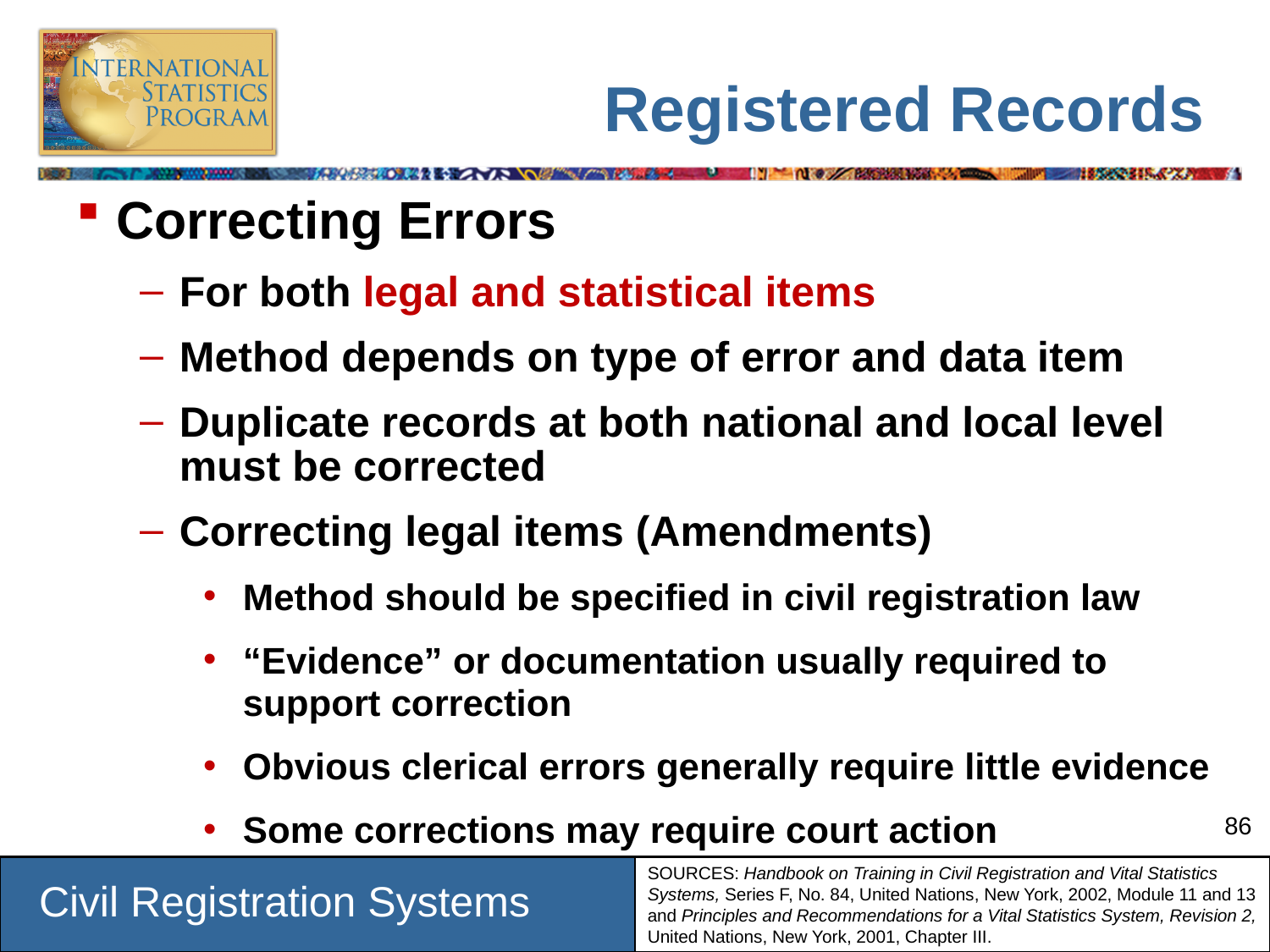

# Registered Records
Correcting Errors
For both legal and statistical items
Method depends on type of error and data item
Duplicate records at both national and local level must be corrected
Correcting legal items (Amendments)
Method should be specified in civil registration law
“Evidence” or documentation usually required to support correction
Obvious clerical errors generally require little evidence
Some corrections may require court action
SOURCES: Handbook on Training in Civil Registration and Vital Statistics Systems, Series F, No. 84, United Nations, New York, 2002, Module 11 and 13 and Principles and Recommendations for a Vital Statistics System, Revision 2, United Nations, New York, 2001, Chapter III.